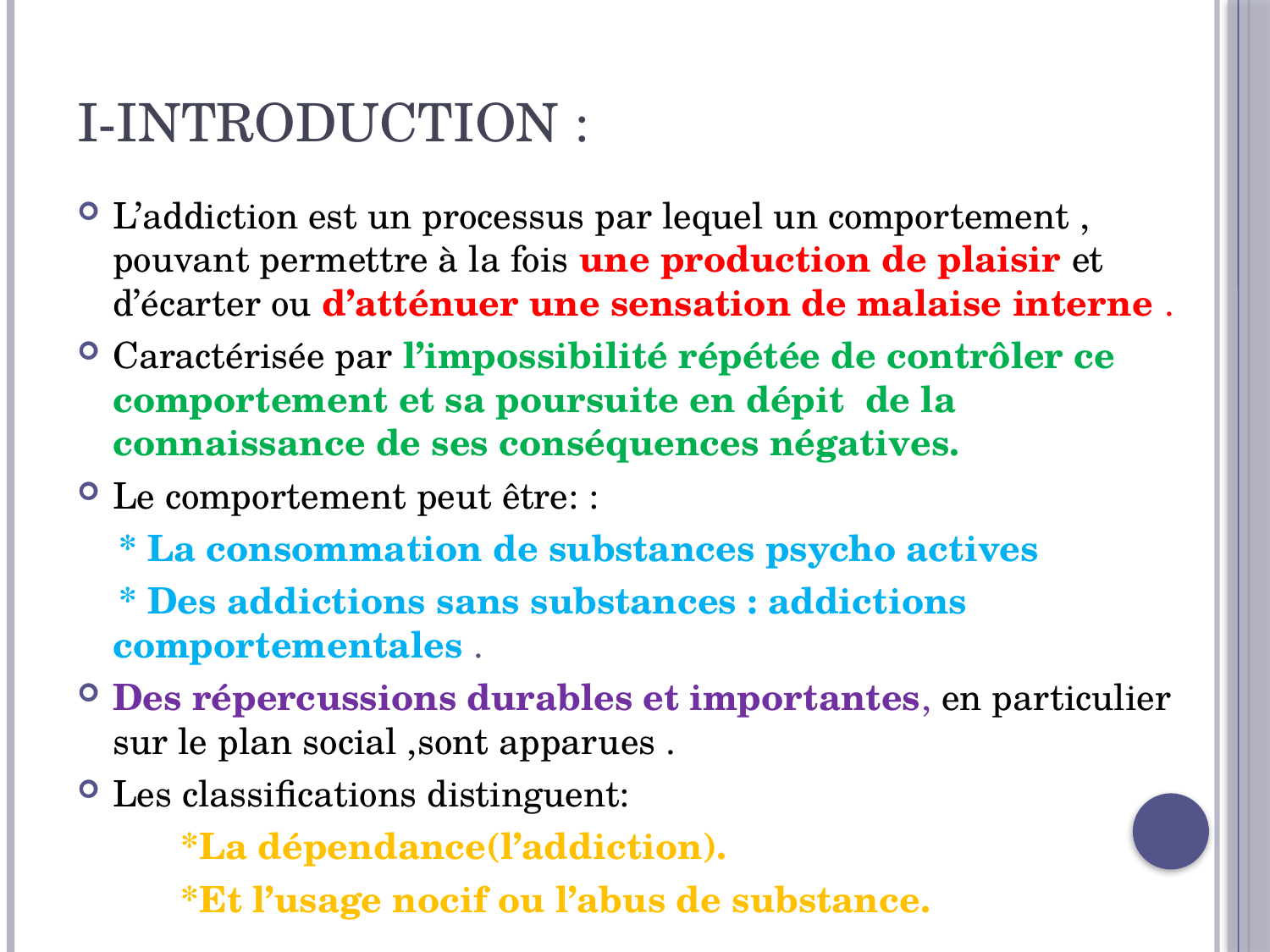

# I-Introduction :
L’addiction est un processus par lequel un comportement , pouvant permettre à la fois une production de plaisir et d’écarter ou d’atténuer une sensation de malaise interne .
Caractérisée par l’impossibilité répétée de contrôler ce comportement et sa poursuite en dépit  de la connaissance de ses conséquences négatives.
Le comportement peut être: :
    * La consommation de substances psycho actives
    * Des addictions sans substances : addictions comportementales .
Des répercussions durables et importantes, en particulier sur le plan social ,sont apparues .
Les classifications distinguent:
          *La dépendance(l’addiction).
          *Et l’usage nocif ou l’abus de substance.